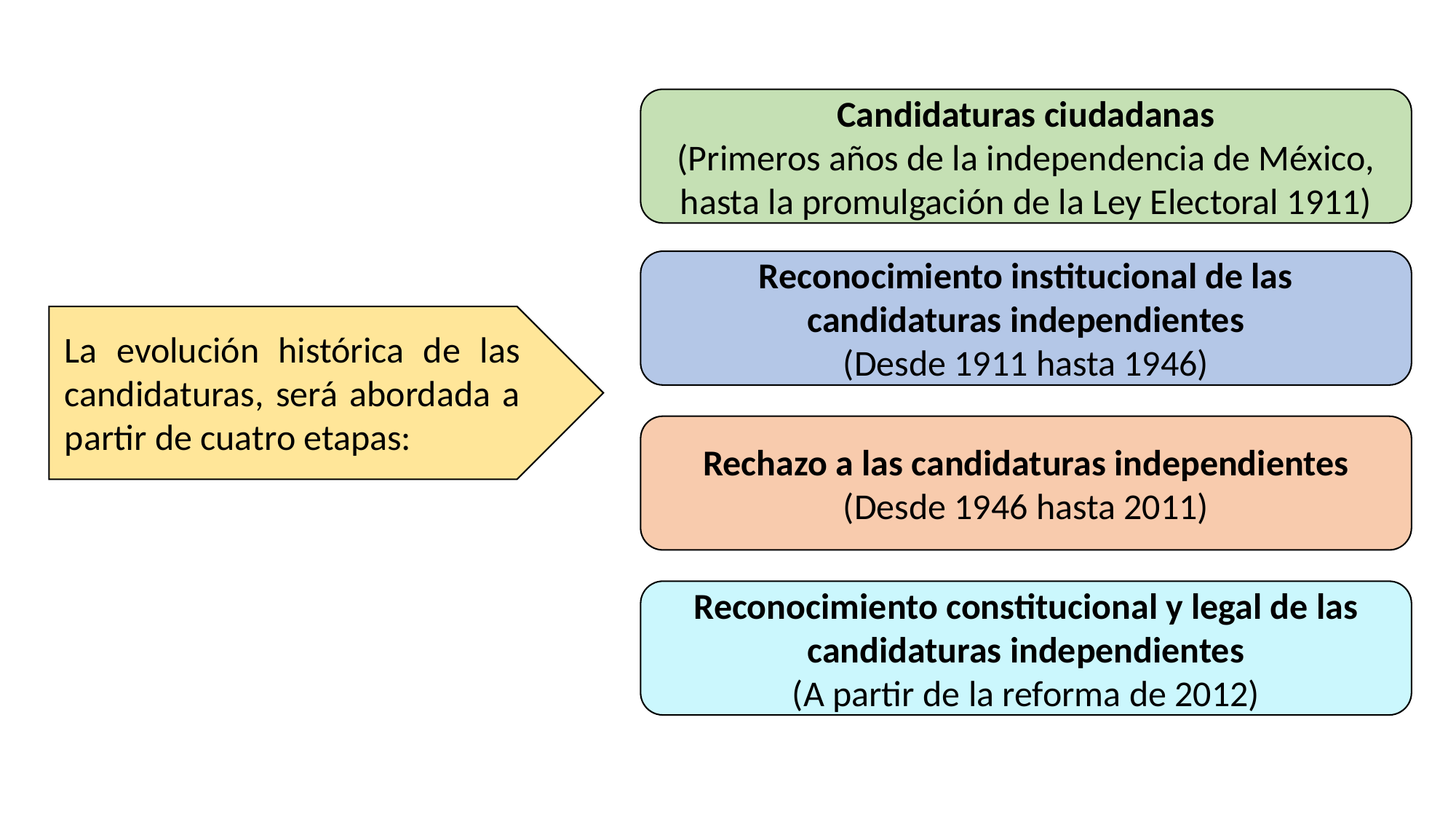

Candidaturas ciudadanas
(Primeros años de la independencia de México, hasta la promulgación de la Ley Electoral 1911)
Reconocimiento institucional de las candidaturas independientes
(Desde 1911 hasta 1946)

La evolución histórica de las candidaturas, será abordada a partir de cuatro etapas:
Rechazo a las candidaturas independientes
(Desde 1946 hasta 2011)
Reconocimiento constitucional y legal de las candidaturas independientes
(A partir de la reforma de 2012)